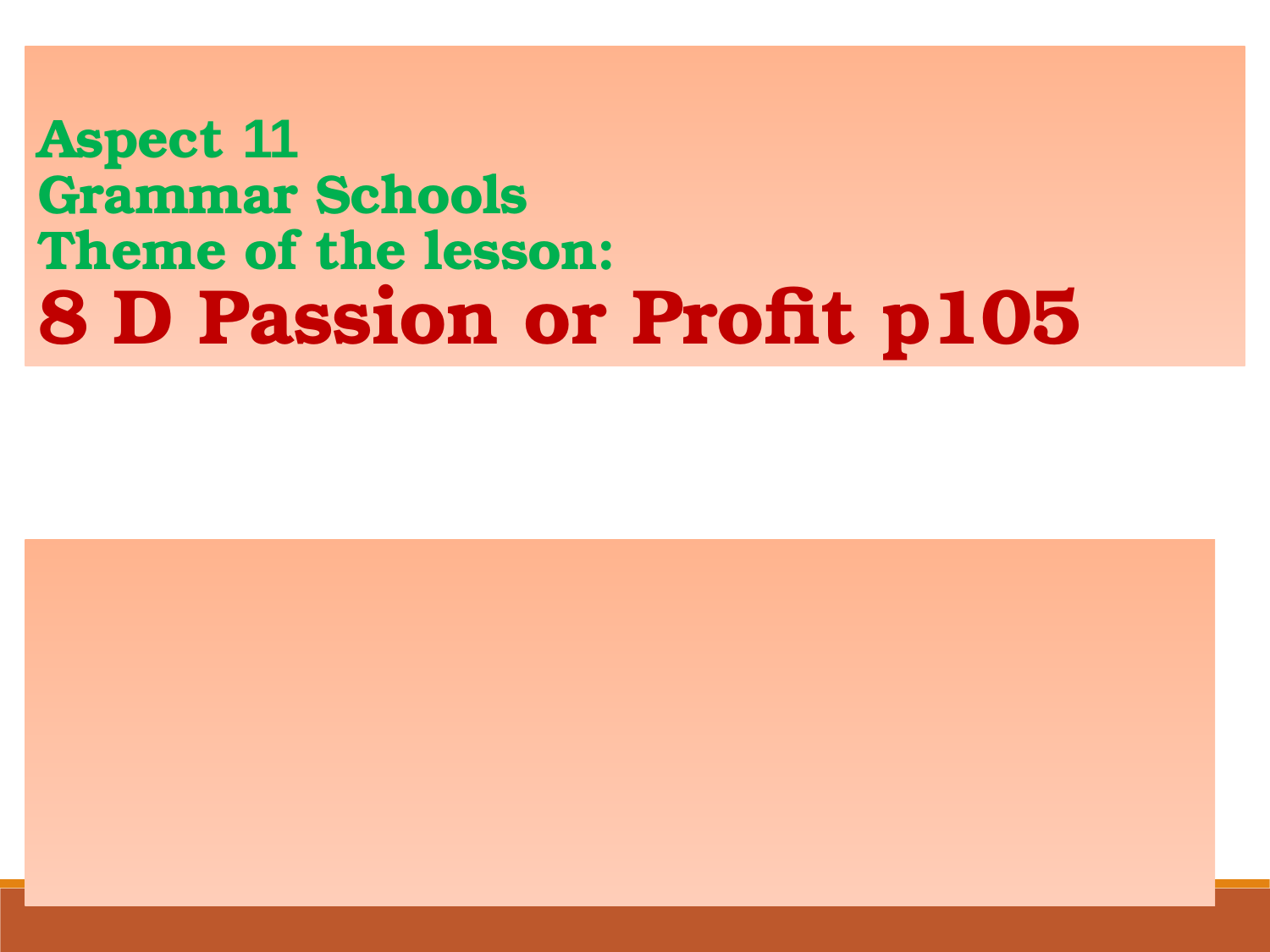

# Aspect 11 Grammar Schools Theme of the lesson: 8 D Passion or Profit p105